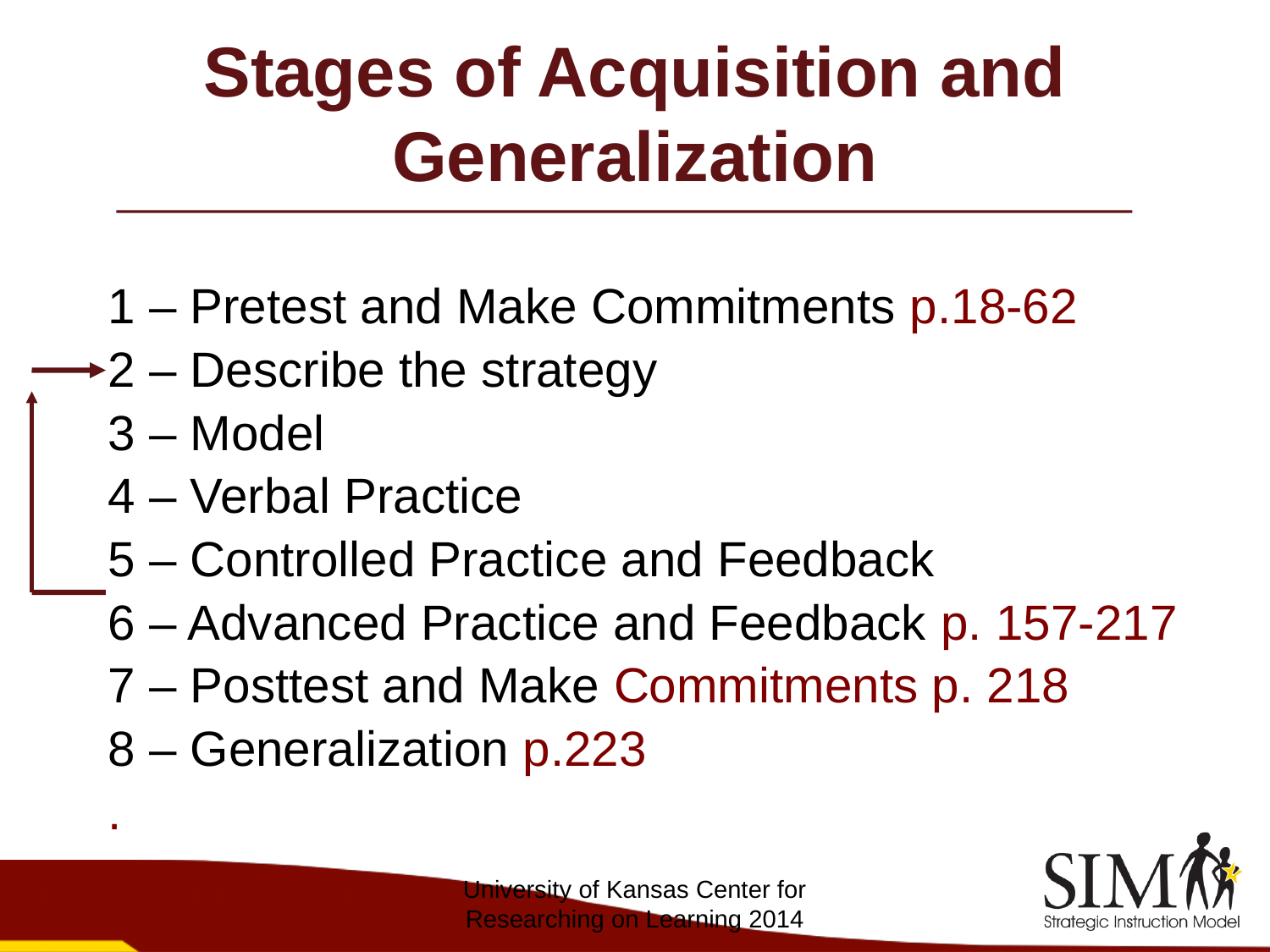

# Stages of Acquisition and Generalization
1 – Pretest and Make Commitments p.18-62
2 – Describe the strategy
3 – Model
4 – Verbal Practice
5 – Controlled Practice and Feedback
6 – Advanced Practice and Feedback p. 157-217
7 – Posttest and Make Commitments p. 218
8 – Generalization p.223
.

University of Kansas Center for Researching on Learning 2014